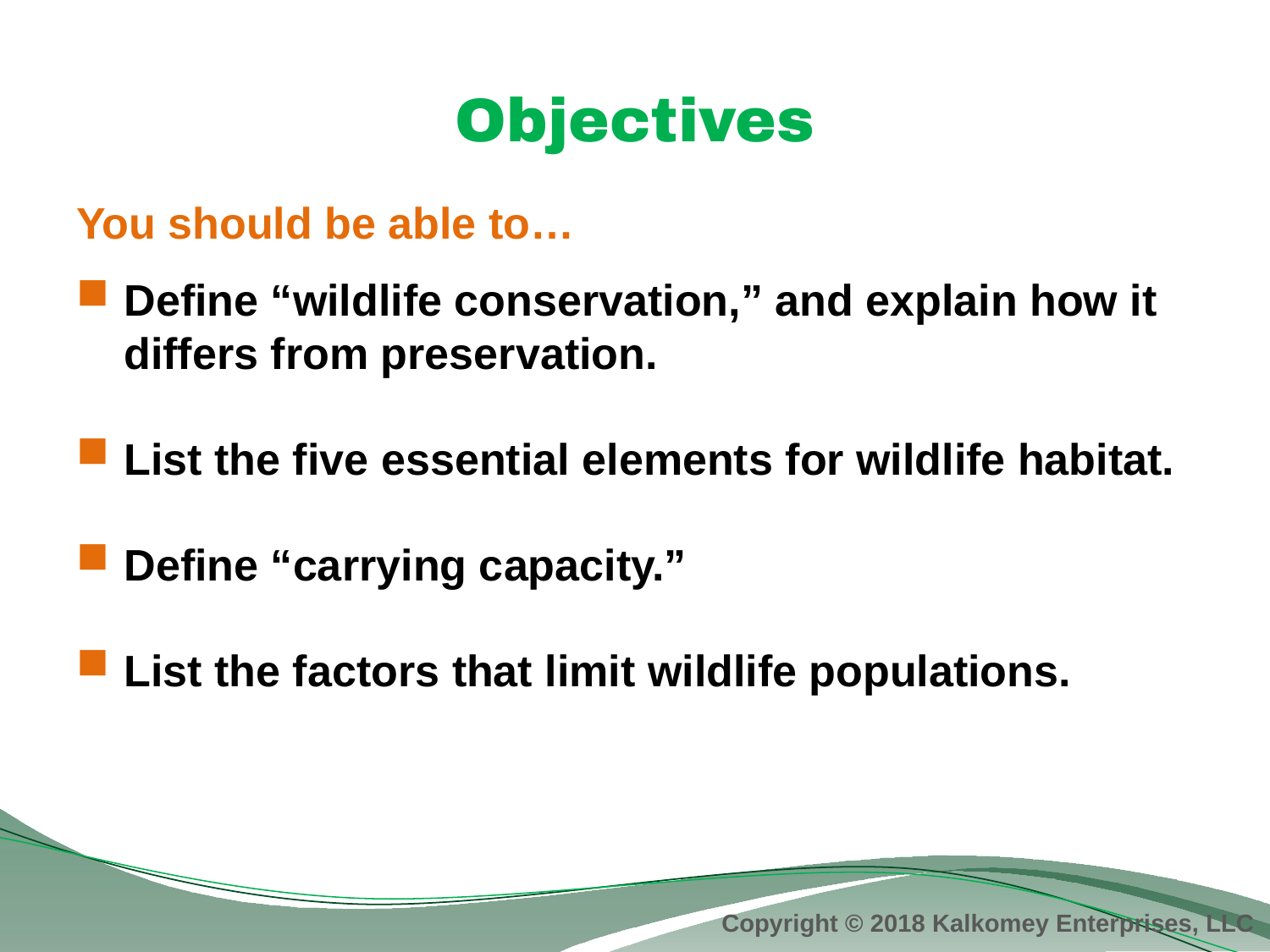

# Objectives
You should be able to…
Define “wildlife conservation,” and explain how it differs from preservation.
List the five essential elements for wildlife habitat.
Define “carrying capacity.”
List the factors that limit wildlife populations.